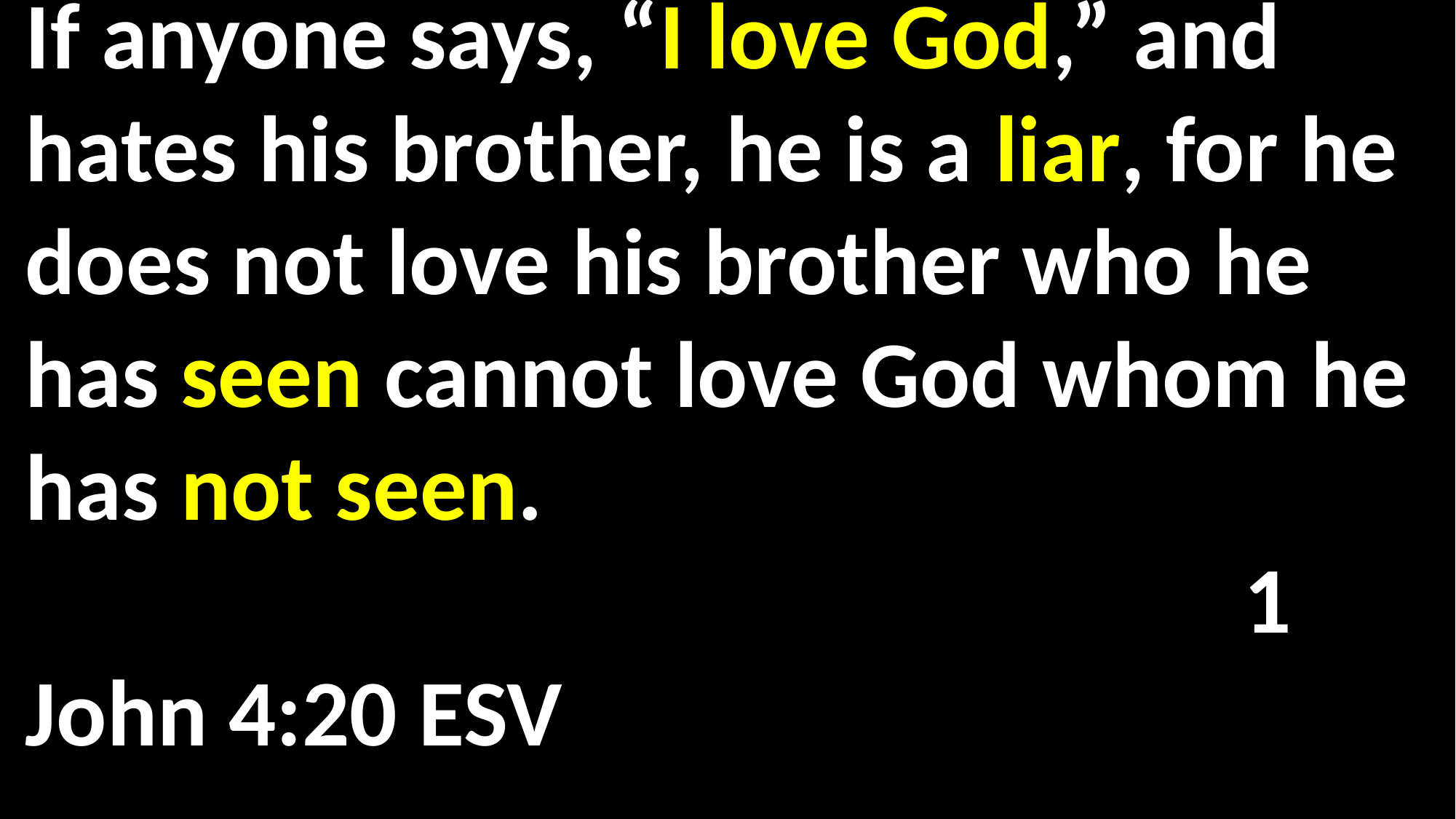

If anyone says, “I love God,” and hates his brother, he is a liar, for he does not love his brother who he has seen cannot love God whom he has not seen. 												     							      1 John 4:20 ESV